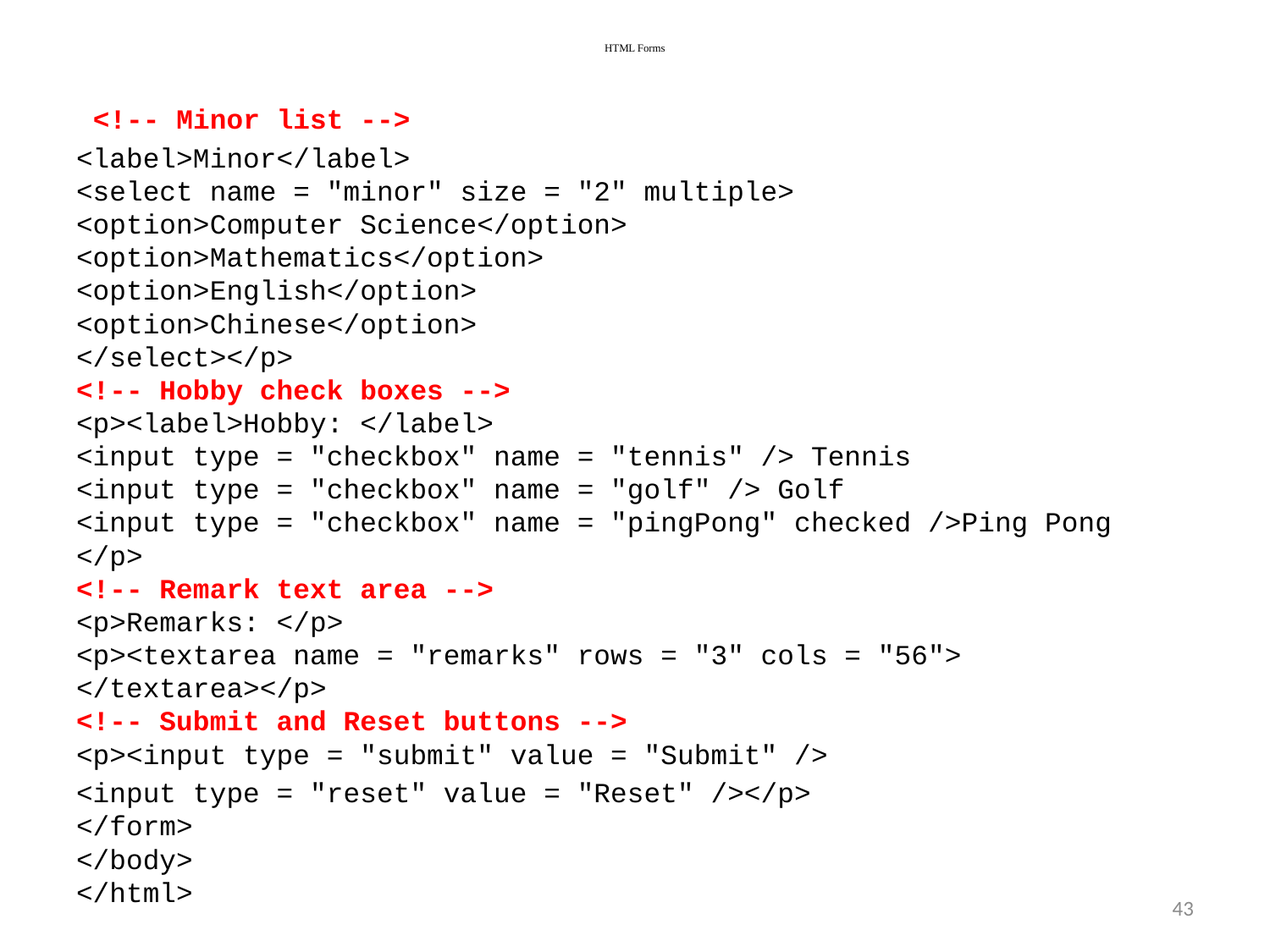

# HTML Forms
	 <!-- Minor list -->
	<label>Minor</label>
<select name = "minor" size = "2" multiple>
<option>Computer Science</option>
<option>Mathematics</option>
<option>English</option>
<option>Chinese</option>
</select></p>
<!-- Hobby check boxes -->
<p><label>Hobby: </label>
<input type = "checkbox" name = "tennis" /> Tennis
<input type = "checkbox" name = "golf" /> Golf
<input type = "checkbox" name = "pingPong" checked />Ping Pong
</p>
<!-- Remark text area -->
<p>Remarks: </p>
<p><textarea name = "remarks" rows = "3" cols = "56">
</textarea></p>
<!-- Submit and Reset buttons -->
<p><input type = "submit" value = "Submit" />
	<input type = "reset" value = "Reset" /></p>
</form>
</body>
</html>
43